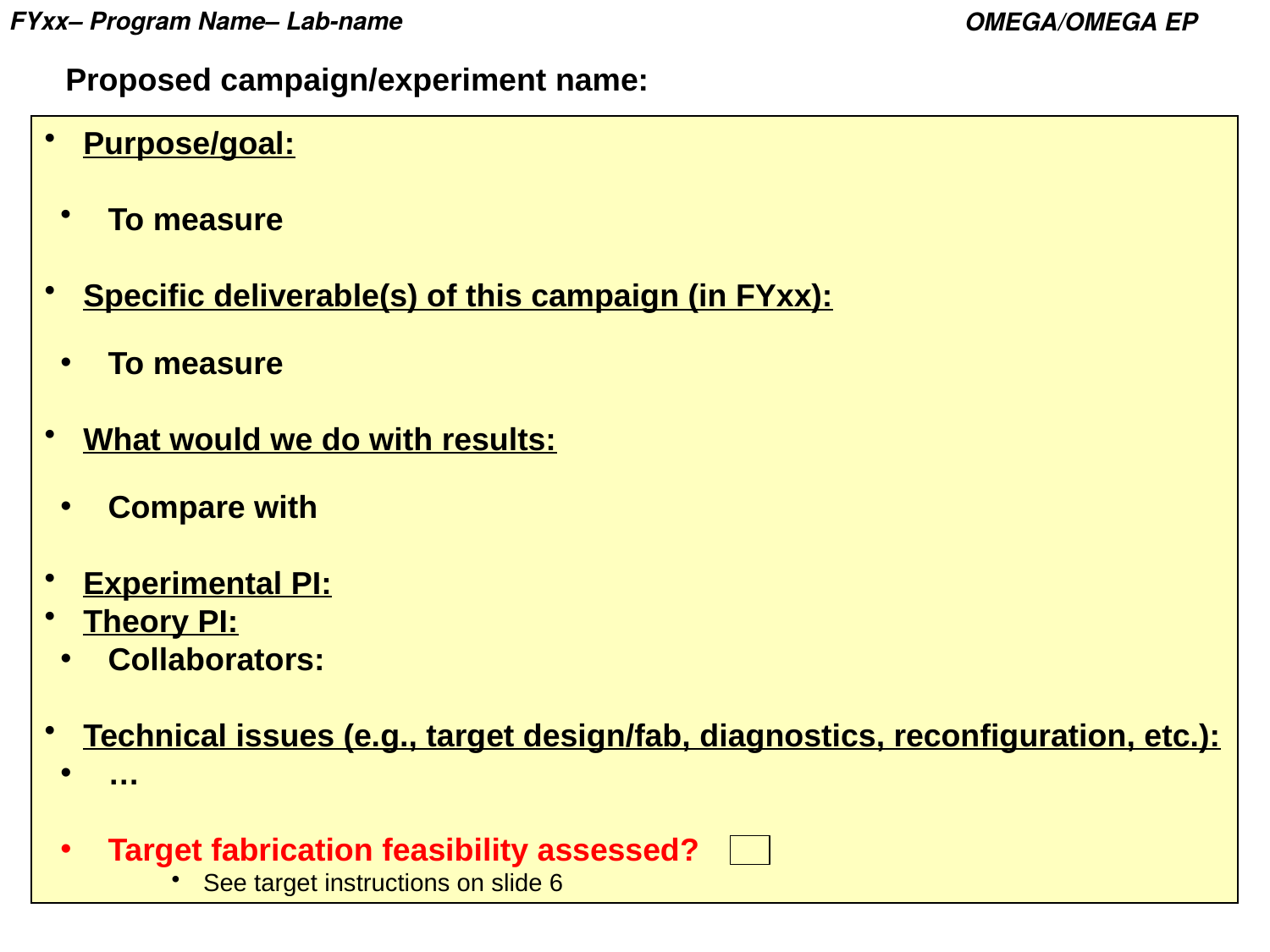

OMEGA/OMEGA EP
FYxx– Program Name– Lab-name
Proposed campaign/experiment name:
 Purpose/goal:

To measure

 Specific deliverable(s) of this campaign (in FYxx):

To measure

 What would we do with results:

Compare with

 Experimental PI:
 Theory PI:
Collaborators:

 Technical issues (e.g., target design/fab, diagnostics, reconfiguration, etc.):
…

Target fabrication feasibility assessed?
See target instructions on slide 6